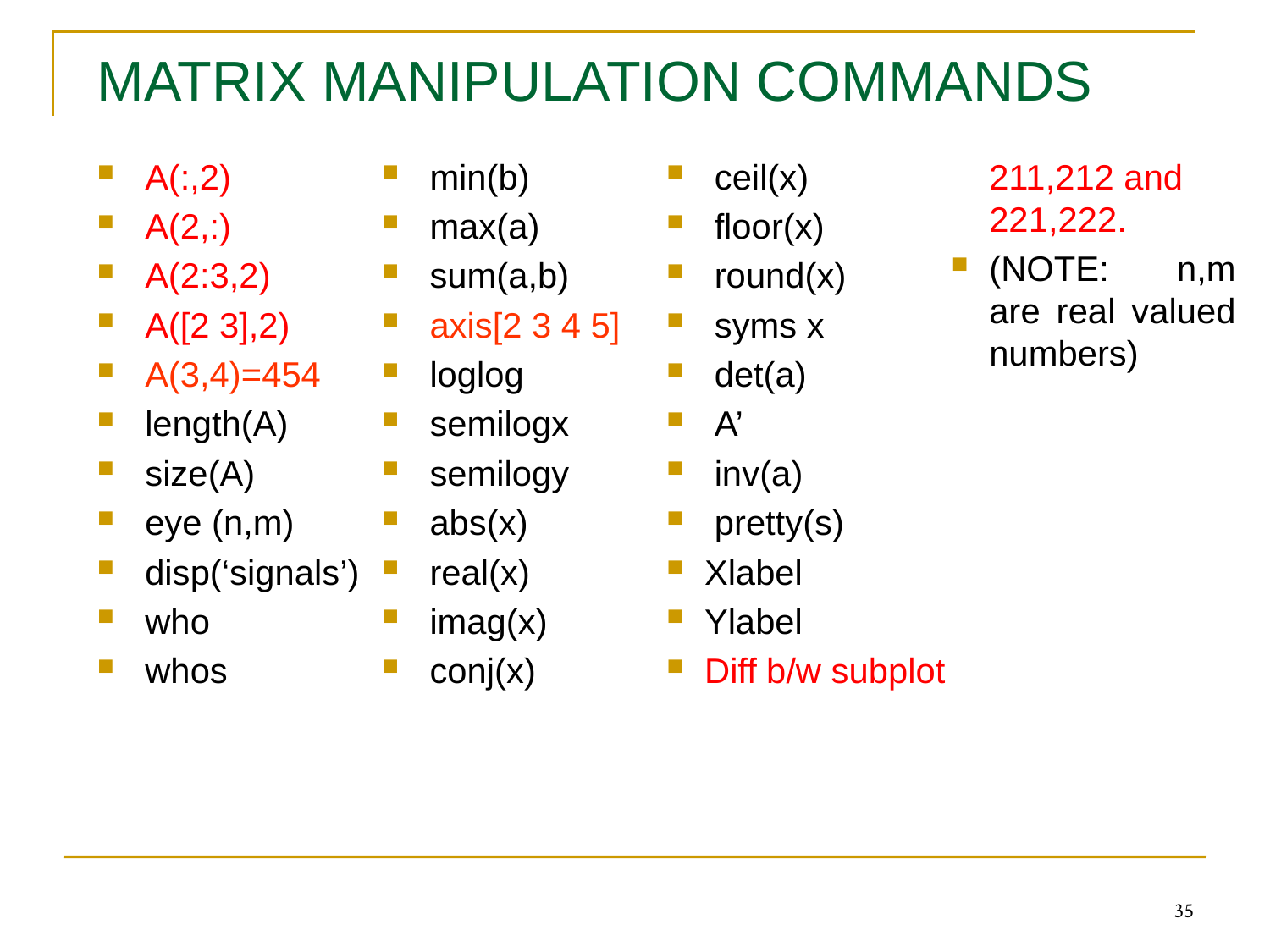

# MATRIX MANIPULATION COMMANDS
A(:,2)
A(2,:)
A(2:3,2)
A([2 3],2)
A(3,4)=454
length(A)
size(A)
eye (n,m)
disp(‘signals’)
who
whos
min(b)
max(a)
sum(a,b)
axis[2 3 4 5]
loglog
semilogx
semilogy
abs(x)
real(x)
imag(x)
conj(x)
ceil(x)
floor(x)
round(x)
syms x
det(a)
A’
inv(a)
pretty(s)
Xlabel
Ylabel
Diff b/w subplot 211,212 and 221,222.
(NOTE: n,m are real valued numbers)
35